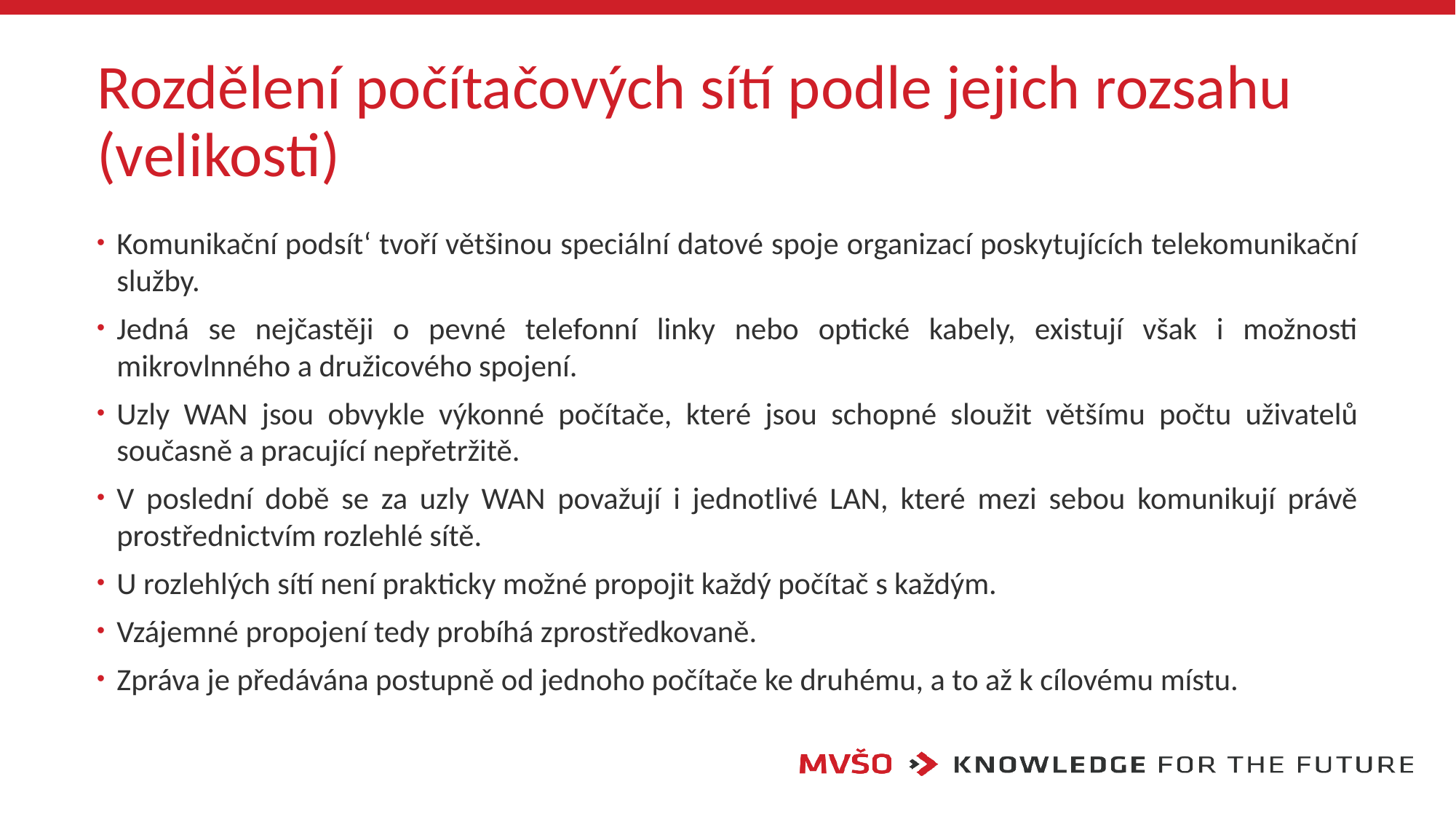

# Rozdělení počítačových sítí podle jejich rozsahu (velikosti)
Komunikační podsít‘ tvoří většinou speciální datové spoje organizací poskytujících telekomunikační služby.
Jedná se nejčastěji o pevné telefonní linky nebo optické kabely, existují však i možnosti mikrovlnného a družicového spojení.
Uzly WAN jsou obvykle výkonné počítače, které jsou schopné sloužit většímu počtu uživatelů současně a pracující nepřetržitě.
V poslední době se za uzly WAN považují i jednotlivé LAN, které mezi sebou komunikují právě prostřednictvím rozlehlé sítě.
U rozlehlých sítí není prakticky možné propojit každý počítač s každým.
Vzájemné propojení tedy probíhá zprostředkovaně.
Zpráva je předávána postupně od jednoho počítače ke druhému, a to až k cílovému místu.